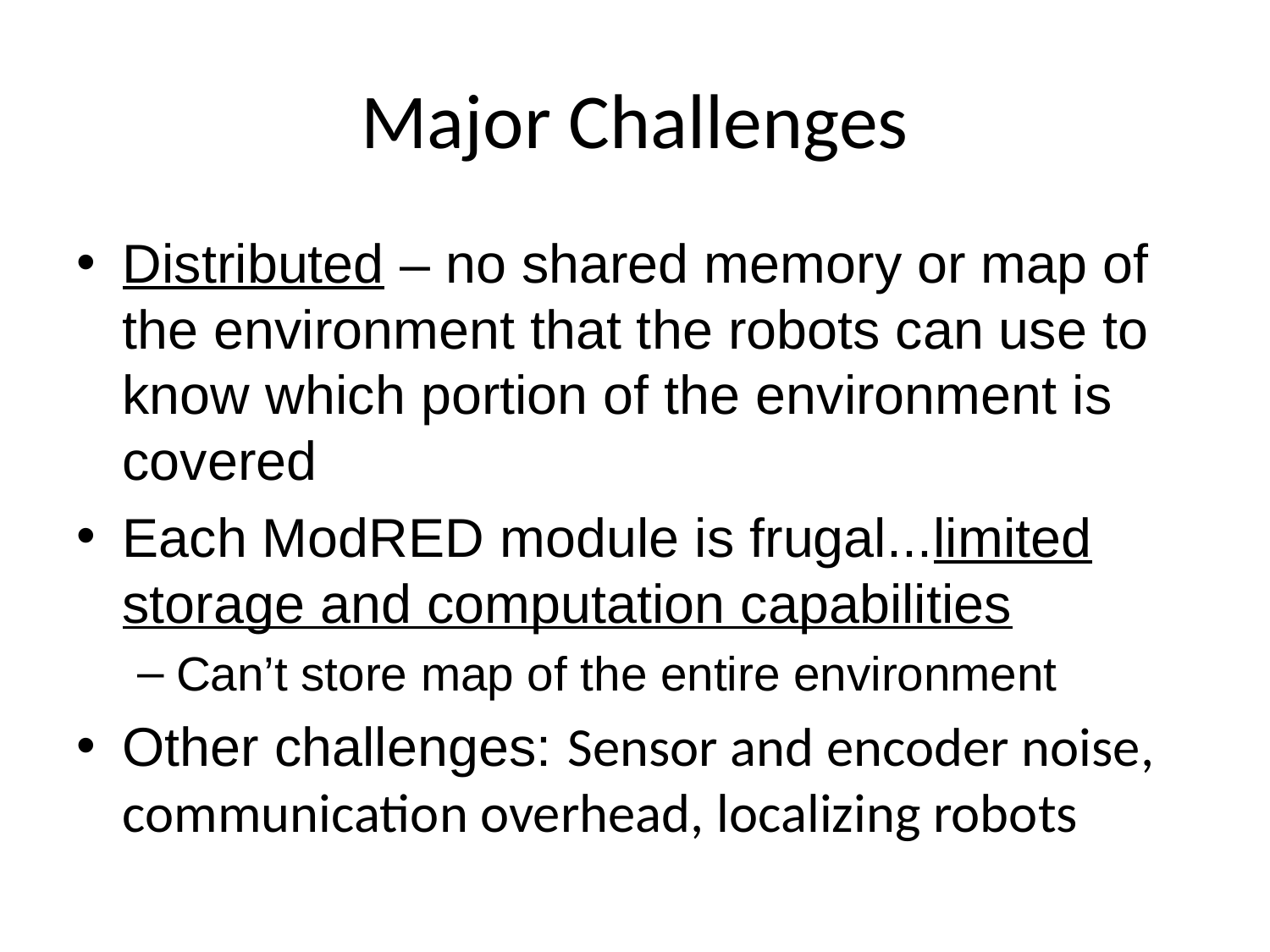

# Major Challenges
Distributed – no shared memory or map of the environment that the robots can use to know which portion of the environment is covered
Each ModRED module is frugal...limited storage and computation capabilities
Can’t store map of the entire environment
Other challenges: Sensor and encoder noise, communication overhead, localizing robots